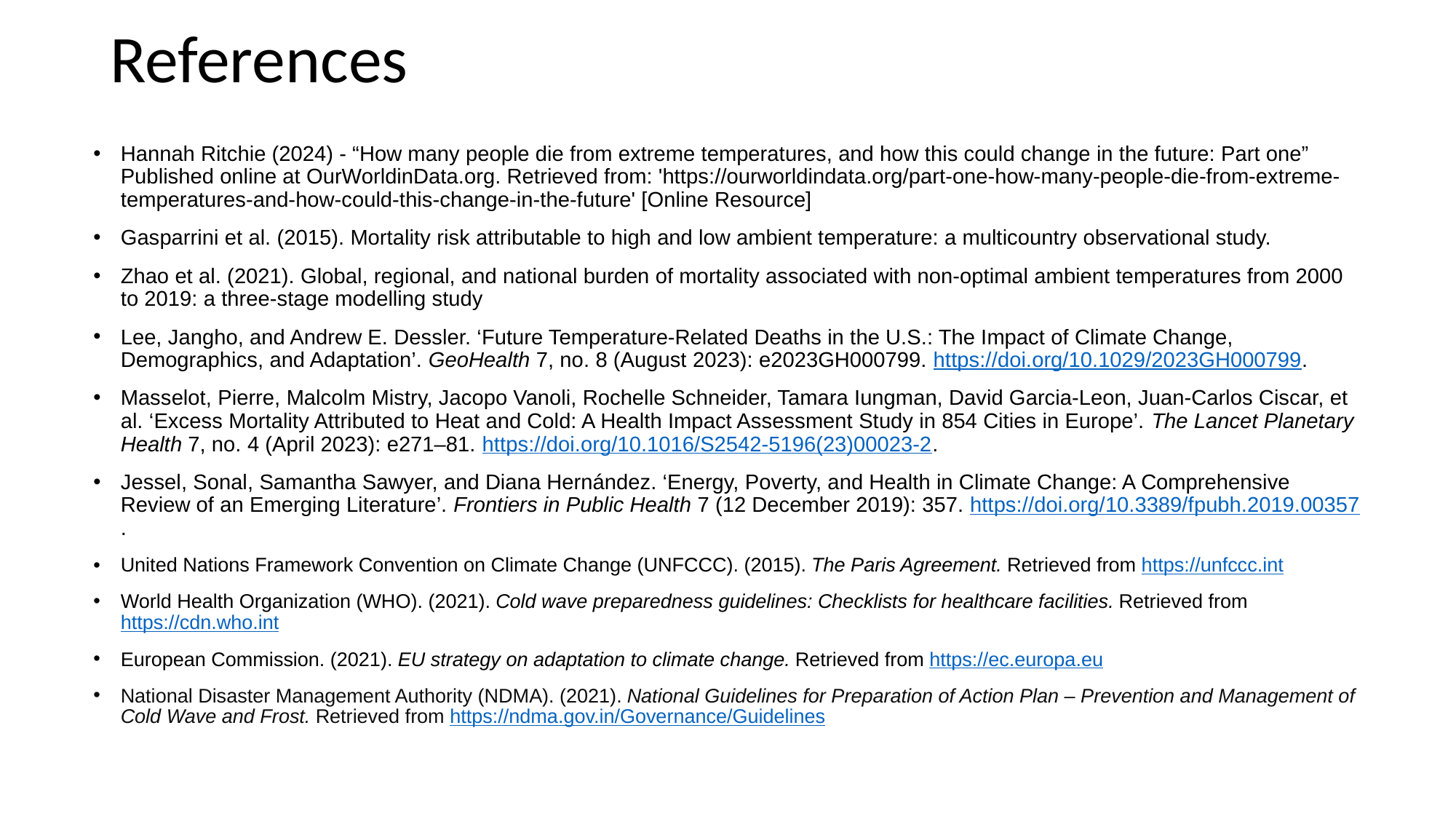

# References
Hannah Ritchie (2024) - “How many people die from extreme temperatures, and how this could change in the future: Part one” Published online at OurWorldinData.org. Retrieved from: 'https://ourworldindata.org/part-one-how-many-people-die-from-extreme-temperatures-and-how-could-this-change-in-the-future' [Online Resource]
Gasparrini et al. (2015). Mortality risk attributable to high and low ambient temperature: a multicountry observational study.
Zhao et al. (2021). Global, regional, and national burden of mortality associated with non-optimal ambient temperatures from 2000 to 2019: a three-stage modelling study
Lee, Jangho, and Andrew E. Dessler. ‘Future Temperature‐Related Deaths in the U.S.: The Impact of Climate Change, Demographics, and Adaptation’. GeoHealth 7, no. 8 (August 2023): e2023GH000799. https://doi.org/10.1029/2023GH000799.
Masselot, Pierre, Malcolm Mistry, Jacopo Vanoli, Rochelle Schneider, Tamara Iungman, David Garcia-Leon, Juan-Carlos Ciscar, et al. ‘Excess Mortality Attributed to Heat and Cold: A Health Impact Assessment Study in 854 Cities in Europe’. The Lancet Planetary Health 7, no. 4 (April 2023): e271–81. https://doi.org/10.1016/S2542-5196(23)00023-2.
Jessel, Sonal, Samantha Sawyer, and Diana Hernández. ‘Energy, Poverty, and Health in Climate Change: A Comprehensive Review of an Emerging Literature’. Frontiers in Public Health 7 (12 December 2019): 357. https://doi.org/10.3389/fpubh.2019.00357.
United Nations Framework Convention on Climate Change (UNFCCC). (2015). The Paris Agreement. Retrieved from https://unfccc.int
World Health Organization (WHO). (2021). Cold wave preparedness guidelines: Checklists for healthcare facilities. Retrieved from https://cdn.who.int
European Commission. (2021). EU strategy on adaptation to climate change. Retrieved from https://ec.europa.eu
National Disaster Management Authority (NDMA). (2021). National Guidelines for Preparation of Action Plan – Prevention and Management of Cold Wave and Frost. Retrieved from https://ndma.gov.in/Governance/Guidelines